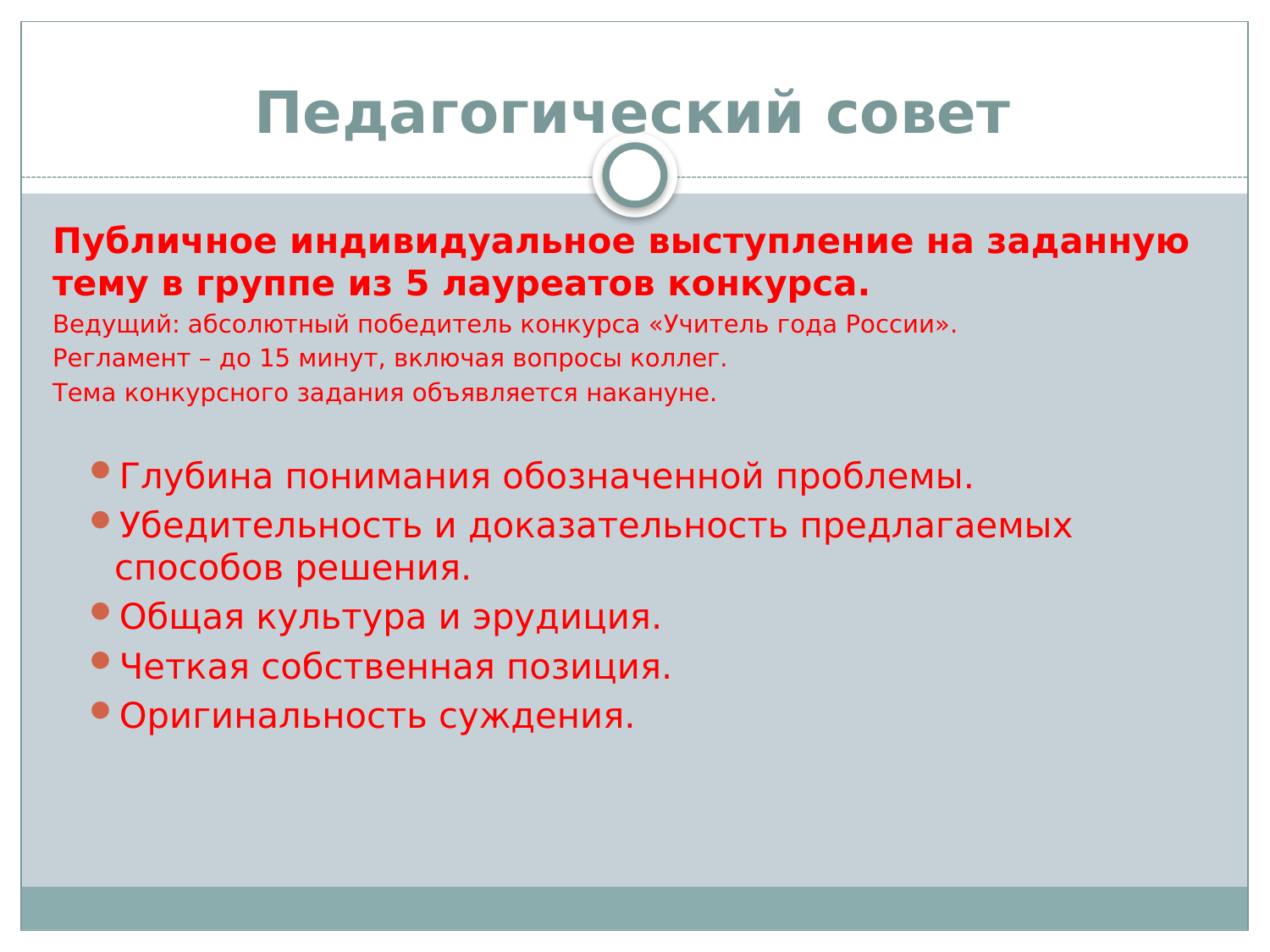

# Педагогический совет
Публичное индивидуальное выступление на заданную тему в группе из 5 лауреатов конкурса.
Ведущий: абсолютный победитель конкурса «Учитель года России».
Регламент – до 15 минут, включая вопросы коллег.
Тема конкурсного задания объявляется накануне.

Глубина понимания обозначенной проблемы.
Убедительность и доказательность предлагаемых способов решения.
Общая культура и эрудиция.
Четкая собственная позиция.
Оригинальность суждения.